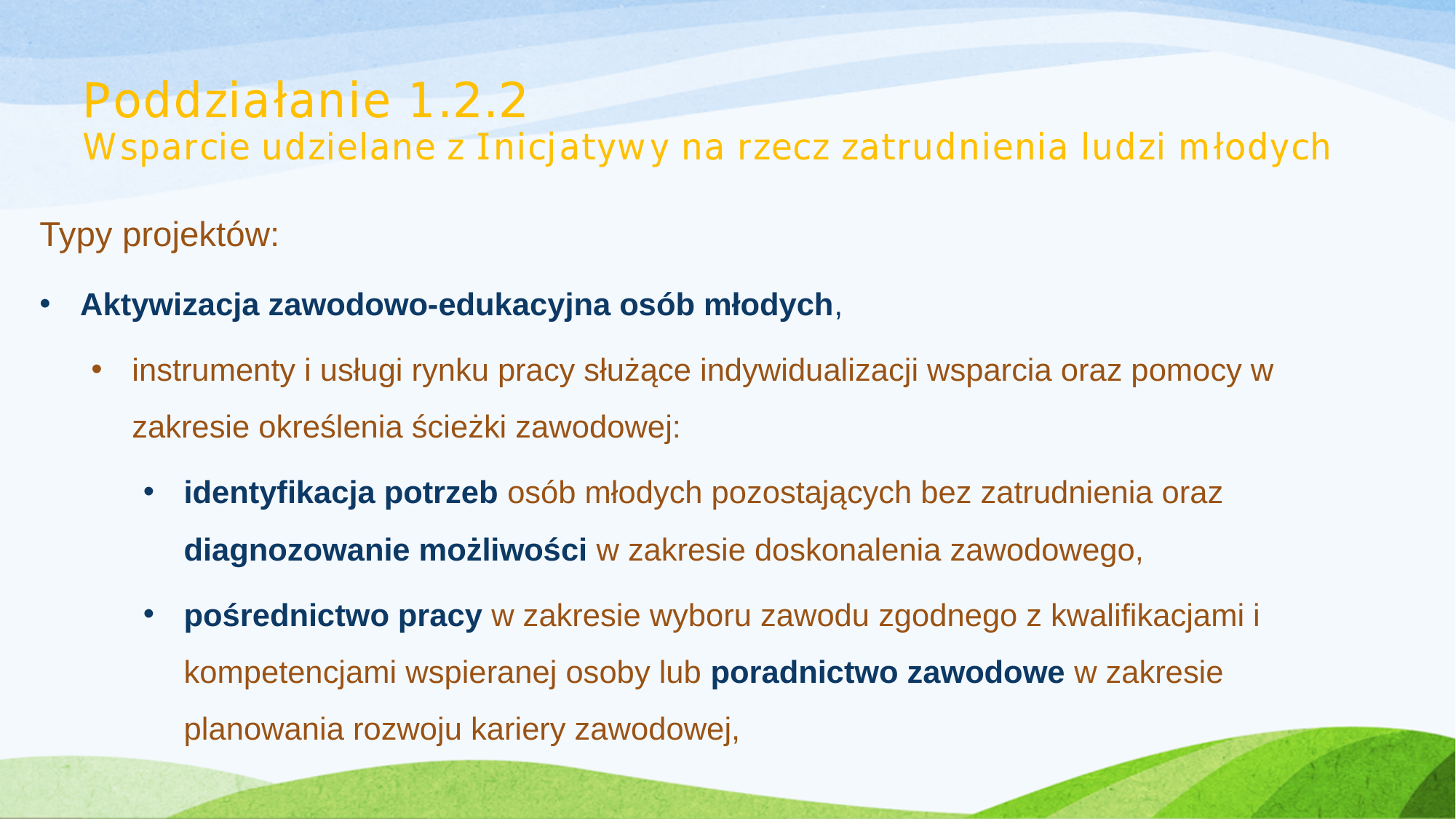

# Poddziałanie 1.2.2 Wsparcie udzielane z Inicjatywy na rzecz zatrudnienia ludzi młodych
Typy projektów:
Aktywizacja zawodowo-edukacyjna osób młodych,
instrumenty i usługi rynku pracy służące indywidualizacji wsparcia oraz pomocy w zakresie określenia ścieżki zawodowej:
identyfikacja potrzeb osób młodych pozostających bez zatrudnienia oraz diagnozowanie możliwości w zakresie doskonalenia zawodowego,
pośrednictwo pracy w zakresie wyboru zawodu zgodnego z kwalifikacjami i kompetencjami wspieranej osoby lub poradnictwo zawodowe w zakresie planowania rozwoju kariery zawodowej,